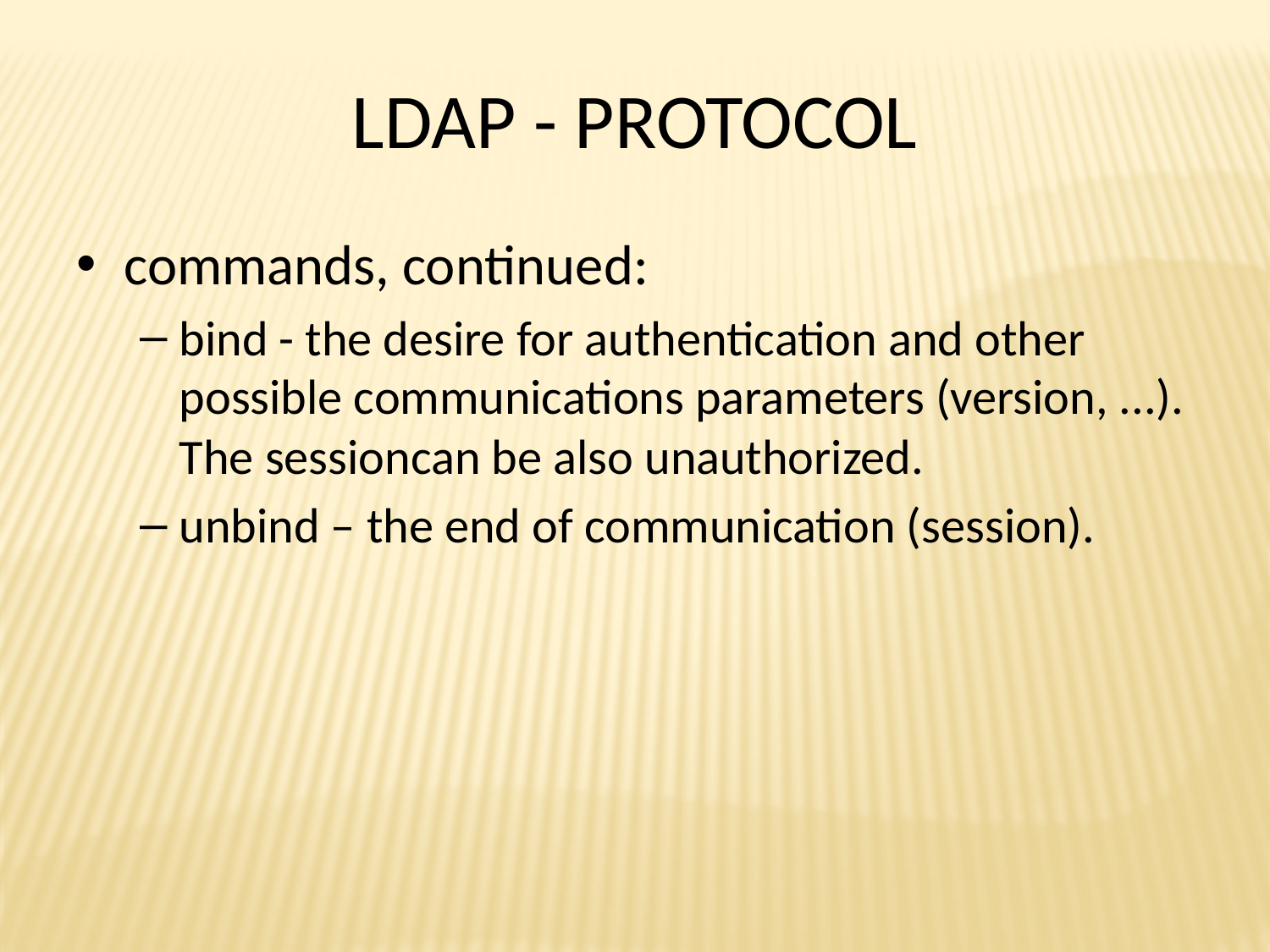

# LDAP - PROTOCOL
commands, continued:
bind - the desire for authentication and other possible communications parameters (version, ...). The sessioncan be also unauthorized.
unbind – the end of communication (session).